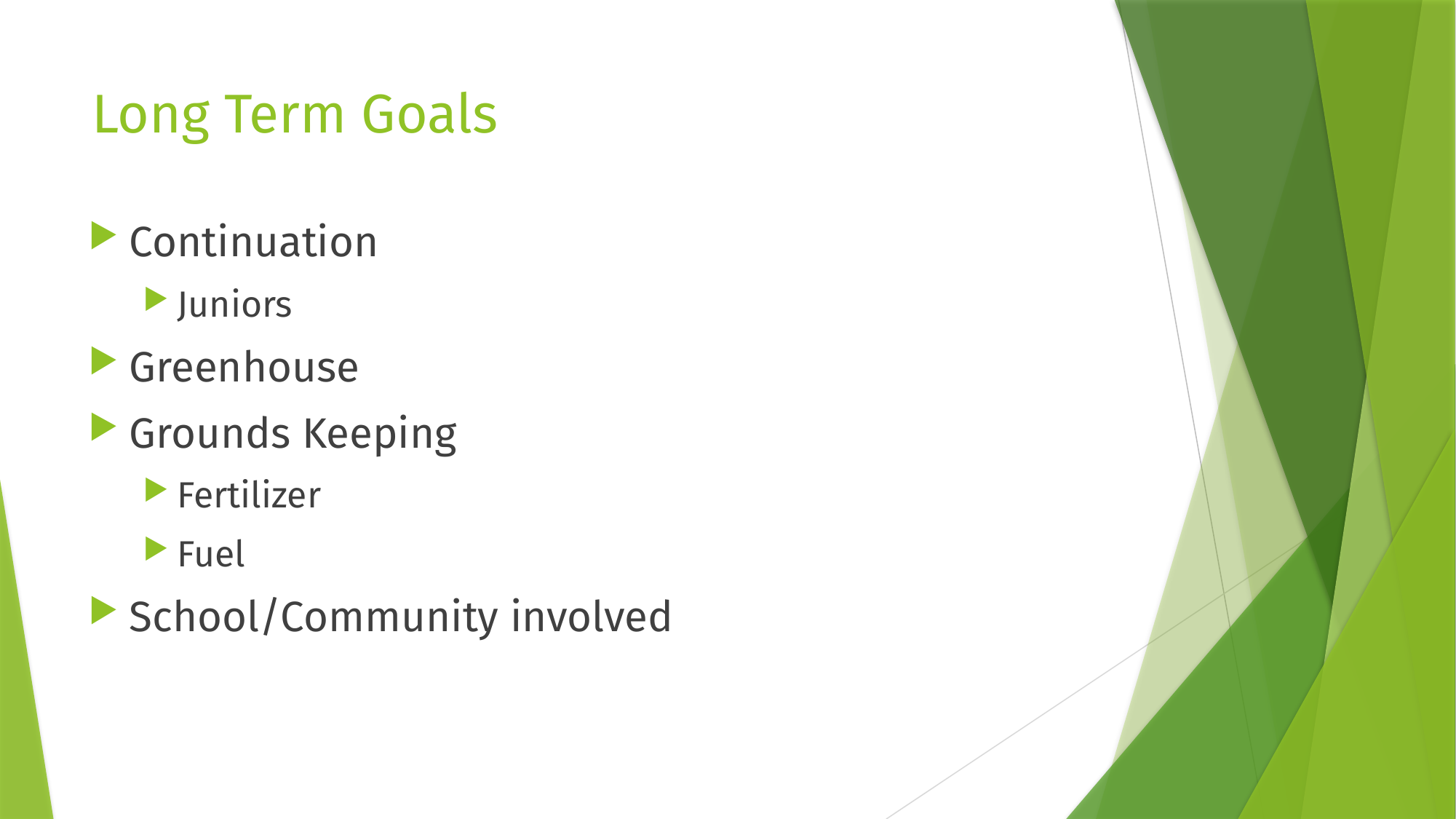

# Long Term Goals
Continuation
Juniors
Greenhouse
Grounds Keeping
Fertilizer
Fuel
School/Community involved